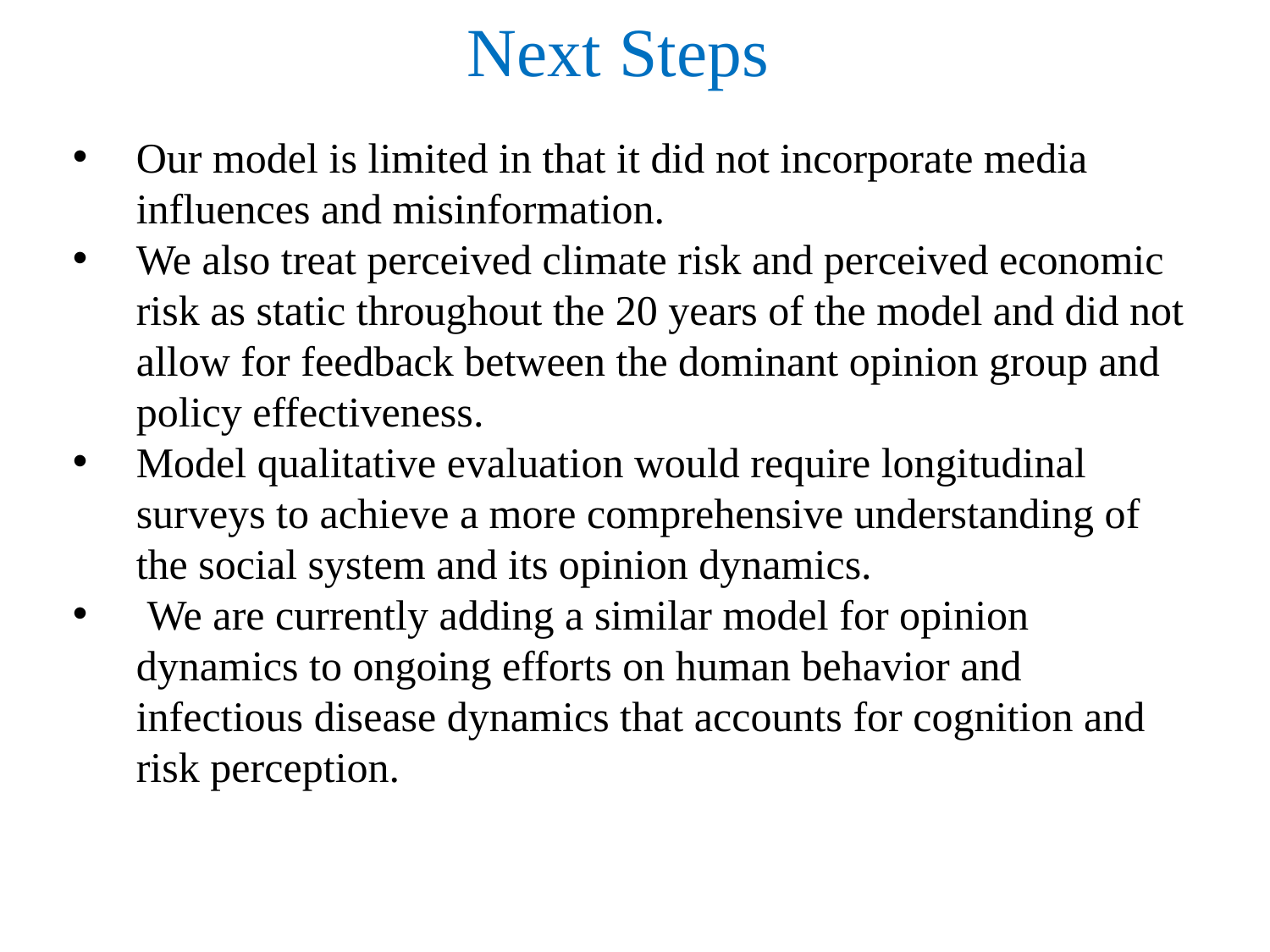

# Next Steps
Our model is limited in that it did not incorporate media influences and misinformation.
We also treat perceived climate risk and perceived economic risk as static throughout the 20 years of the model and did not allow for feedback between the dominant opinion group and policy effectiveness.
Model qualitative evaluation would require longitudinal surveys to achieve a more comprehensive understanding of the social system and its opinion dynamics.
 We are currently adding a similar model for opinion dynamics to ongoing efforts on human behavior and infectious disease dynamics that accounts for cognition and risk perception.